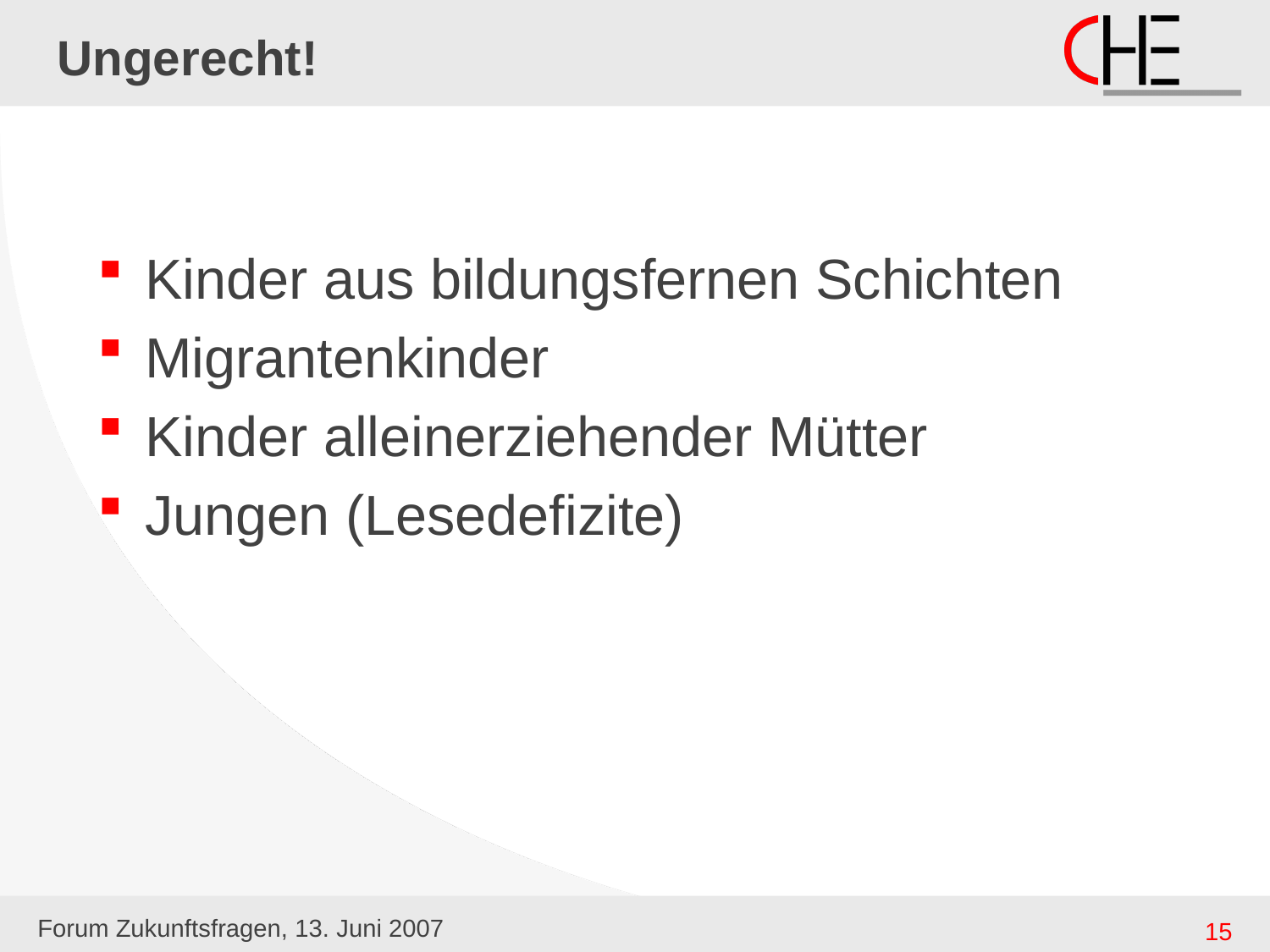

# Ungerecht!
Kinder aus bildungsfernen Schichten
Migrantenkinder
Kinder alleinerziehender Mütter
Jungen (Lesedefizite)
Forum Zukunftsfragen, 13. Juni 2007
15